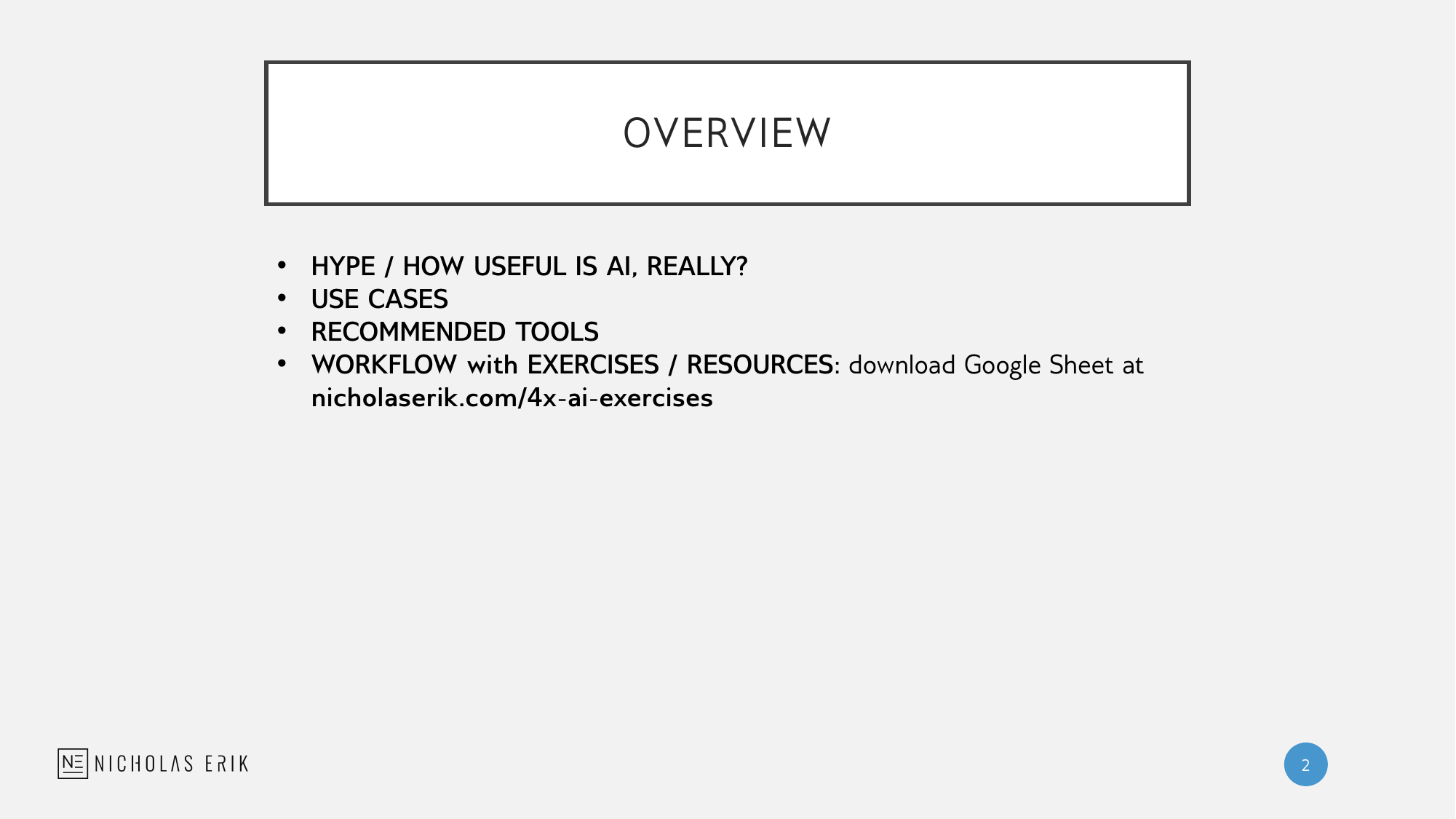

# OVERVIEW
HYPE / HOW USEFUL IS AI, REALLY?
USE CASES
RECOMMENDED TOOLS
WORKFLOW with EXERCISES / RESOURCES: download Google Sheet at nicholaserik.com/4x-ai-exercises

2